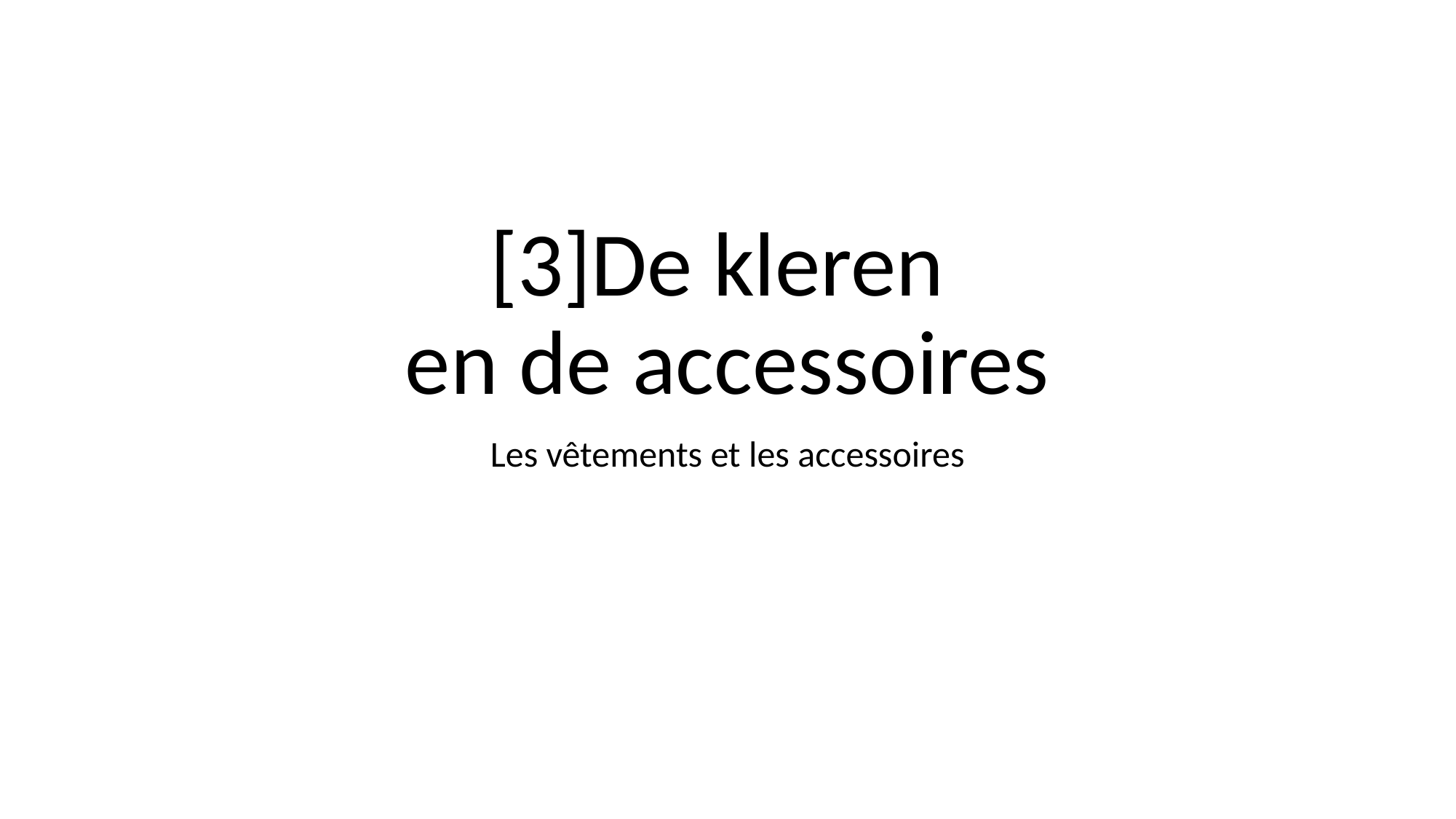

# [3]De kleren en de accessoires
Les vêtements et les accessoires